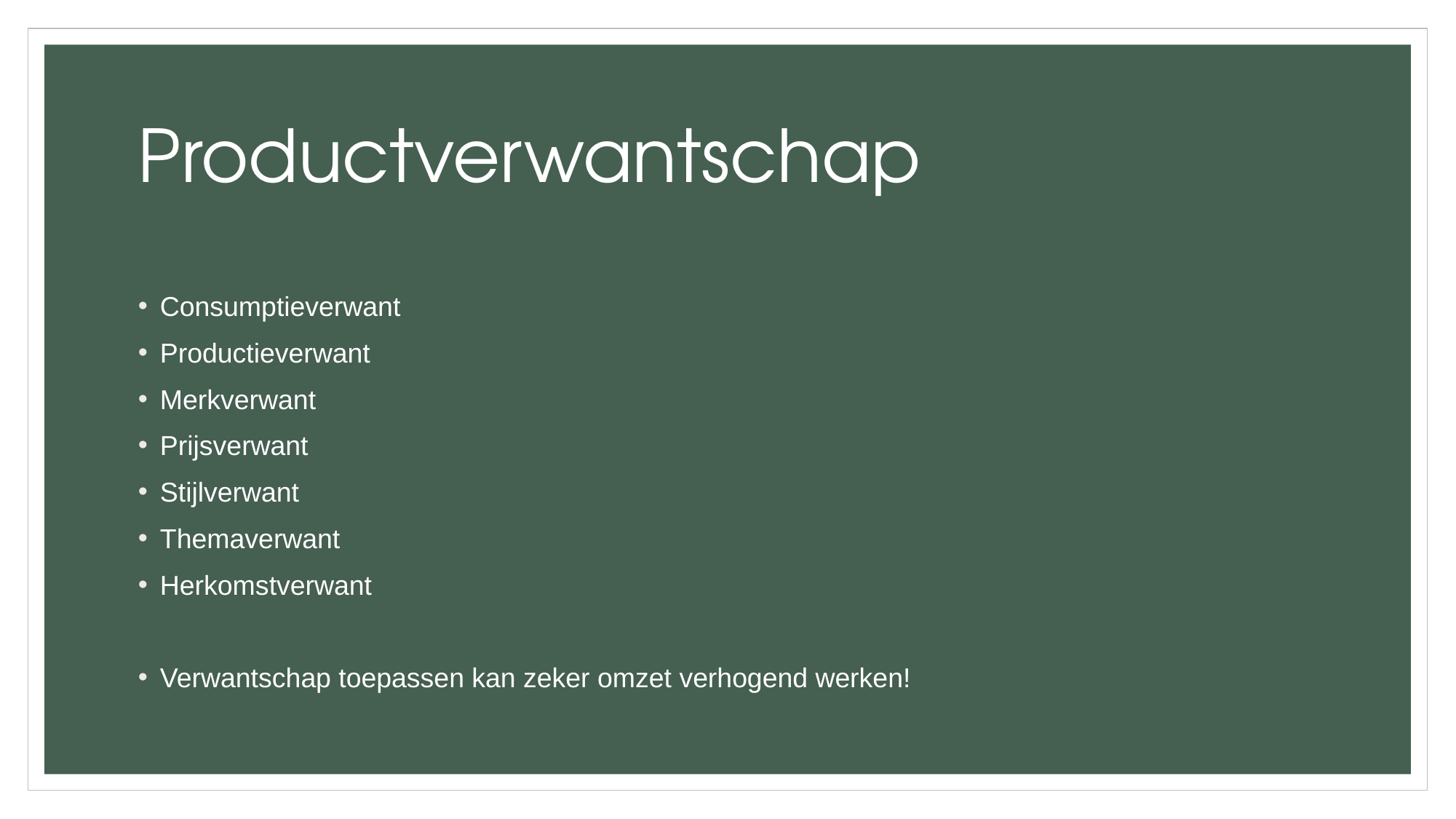

# Productverwantschap
Consumptieverwant
Productieverwant
Merkverwant
Prijsverwant
Stijlverwant
Themaverwant
Herkomstverwant

Verwantschap toepassen kan zeker omzet verhogend werken!